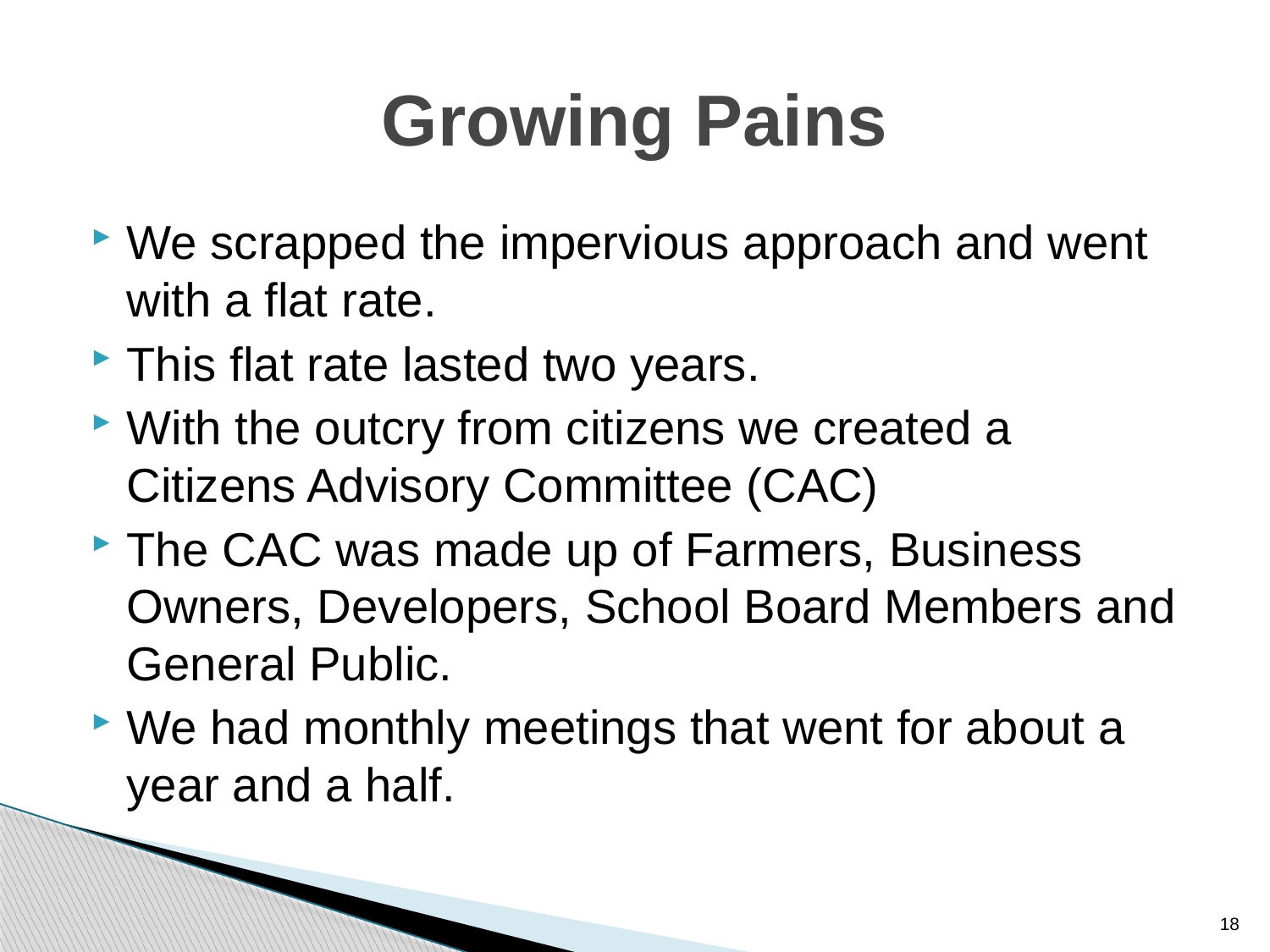

# Growing Pains
We scrapped the impervious approach and went with a flat rate.
This flat rate lasted two years.
With the outcry from citizens we created a Citizens Advisory Committee (CAC)
The CAC was made up of Farmers, Business Owners, Developers, School Board Members and General Public.
We had monthly meetings that went for about a year and a half.

18